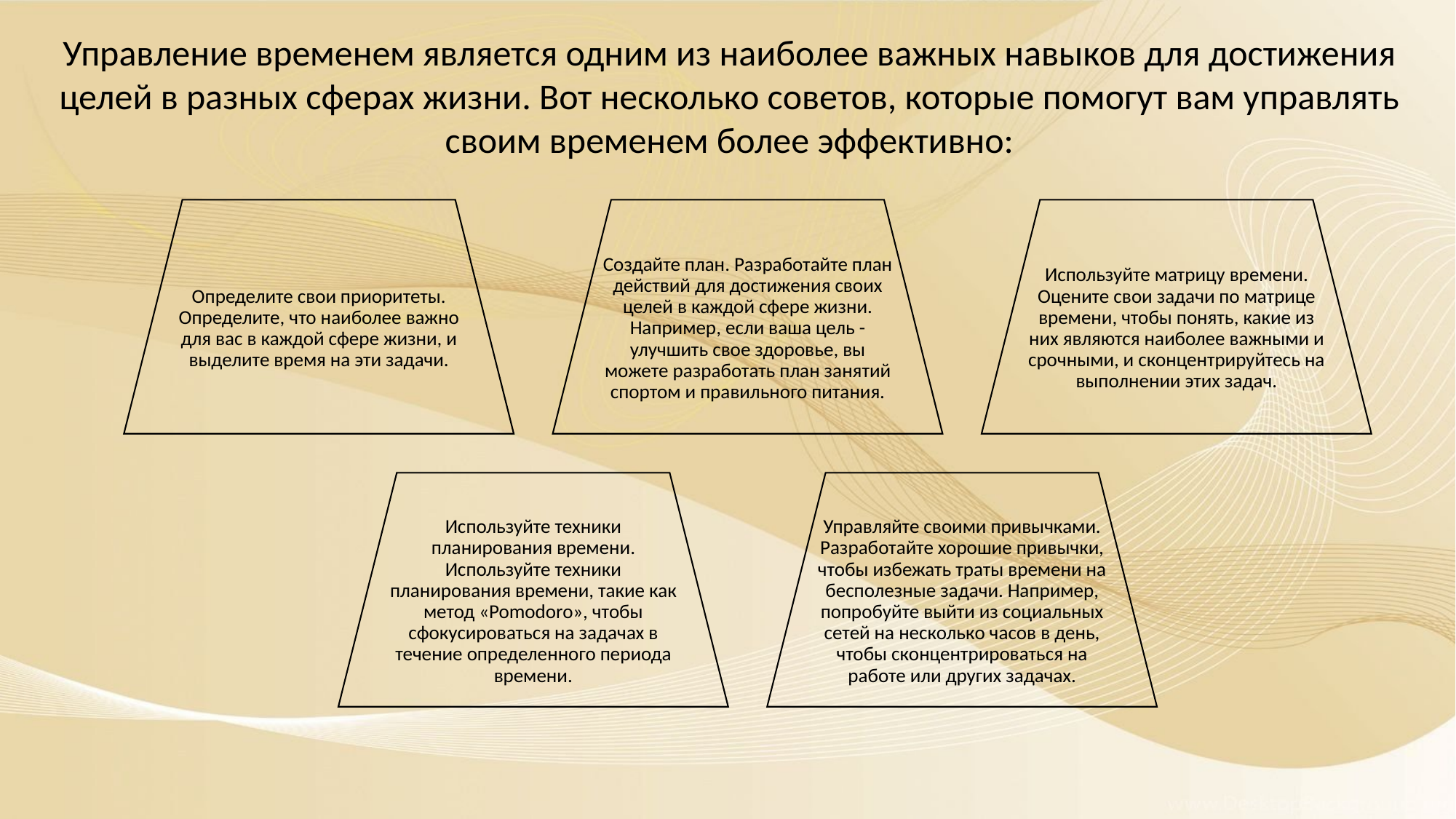

Управление временем является одним из наиболее важных навыков для достижения целей в разных сферах жизни. Вот несколько советов, которые помогут вам управлять своим временем более эффективно:
Определите свои приоритеты. Определите, что наиболее важно для вас в каждой сфере жизни, и выделите время на эти задачи.
Создайте план. Разработайте план действий для достижения своих целей в каждой сфере жизни. Например, если ваша цель - улучшить свое здоровье, вы можете разработать план занятий спортом и правильного питания.
Используйте матрицу времени. Оцените свои задачи по матрице времени, чтобы понять, какие из них являются наиболее важными и срочными, и сконцентрируйтесь на выполнении этих задач.
Используйте техники планирования времени. Используйте техники планирования времени, такие как метод «Pomodoro», чтобы сфокусироваться на задачах в течение определенного периода времени.
Управляйте своими привычками. Разработайте хорошие привычки, чтобы избежать траты времени на бесполезные задачи. Например, попробуйте выйти из социальных сетей на несколько часов в день, чтобы сконцентрироваться на работе или других задачах.